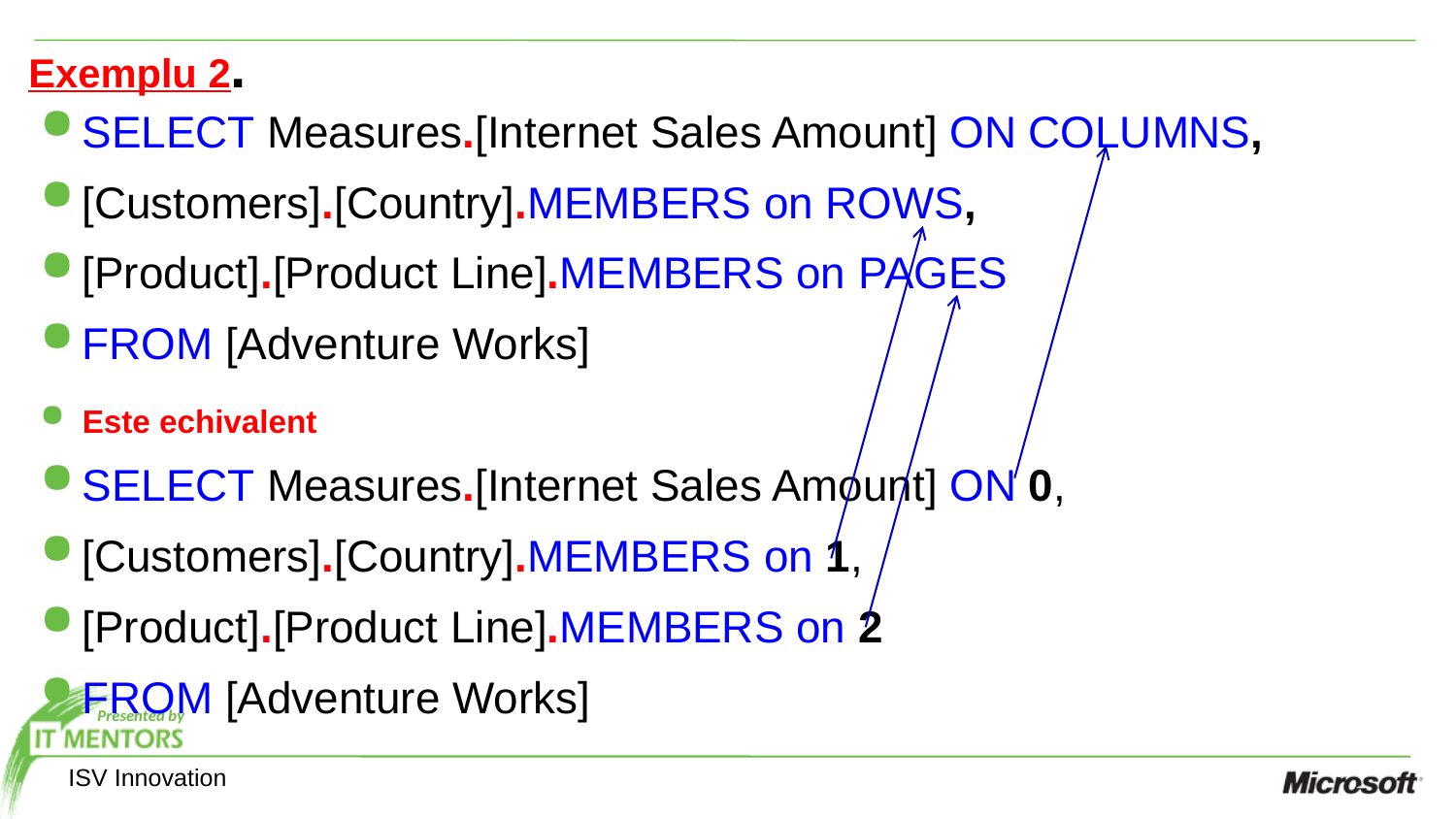

Exemplu 2.
SELECT Measures.[Internet Sales Amount] ON COLUMNS,
[Customers].[Country].MEMBERS on ROWS,
[Product].[Product Line].MEMBERS on PAGES
FROM [Adventure Works]
Este echivalent
SELECT Measures.[Internet Sales Amount] ON 0,
[Customers].[Country].MEMBERS on 1,
[Product].[Product Line].MEMBERS on 2
FROM [Adventure Works]